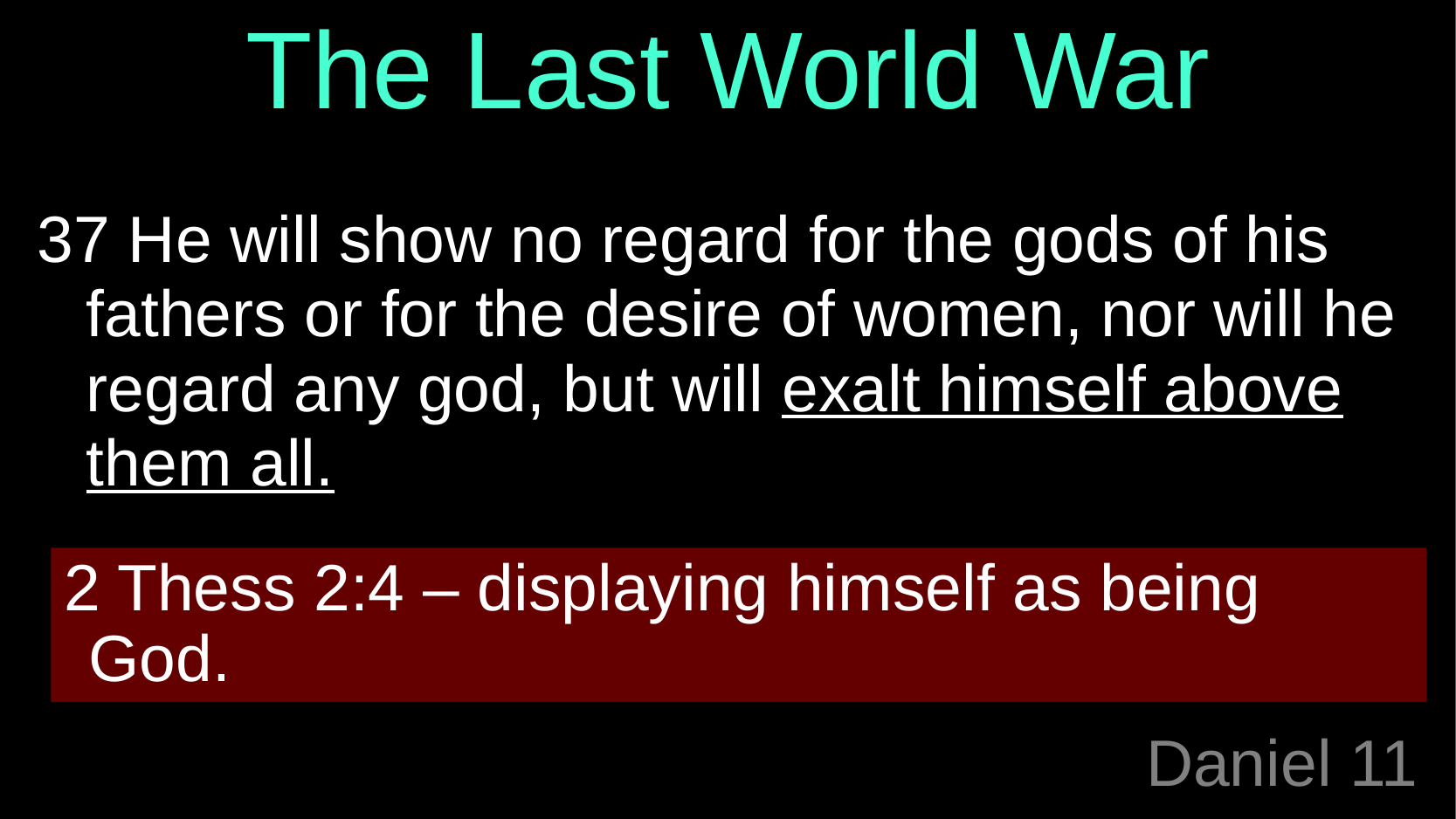

The Last World War

37 He will show no regard for the gods of his fathers or for the desire of women, nor will he regard any god, but will exalt himself above them all.
2 Thess 2:4 – displaying himself as being God.
# Daniel 11